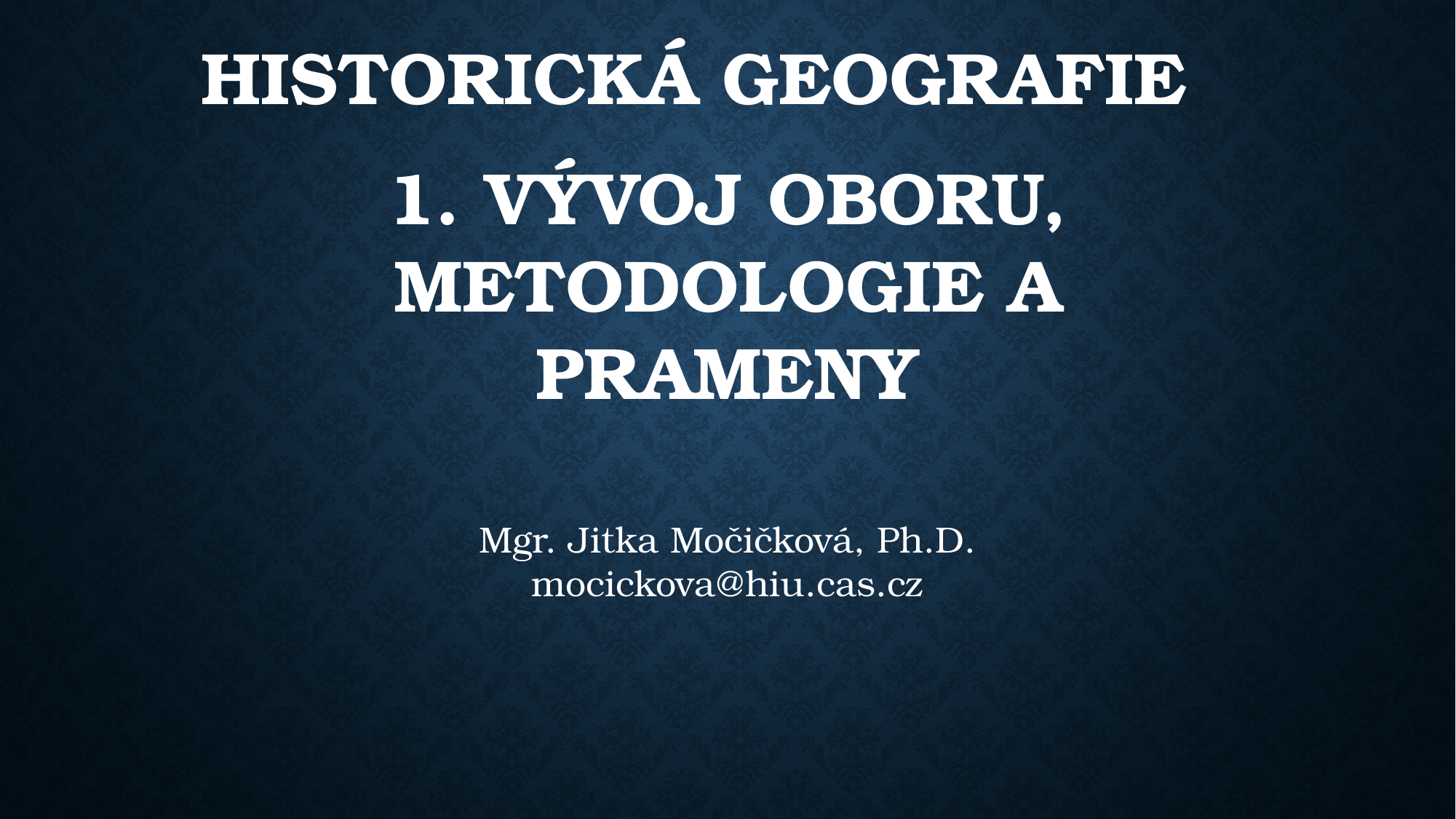

Historická geografie

1. Vývoj oboru, metodologie a prameny

Mgr. Jitka Močičková, Ph.D.
mocickova@hiu.cas.cz